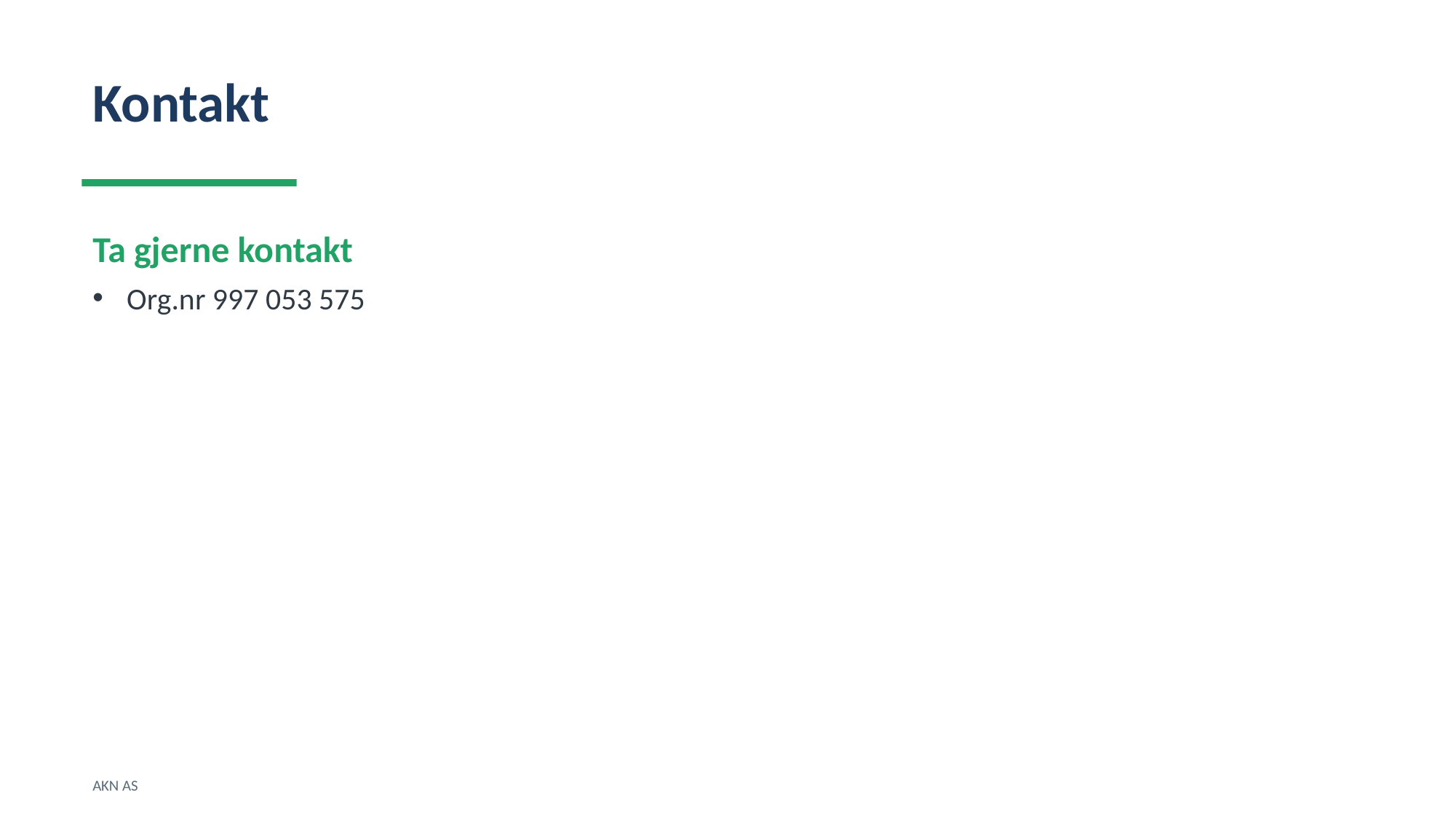

Kontakt

Ta gjerne kontakt
Org.nr 997 053 575
AKN AS